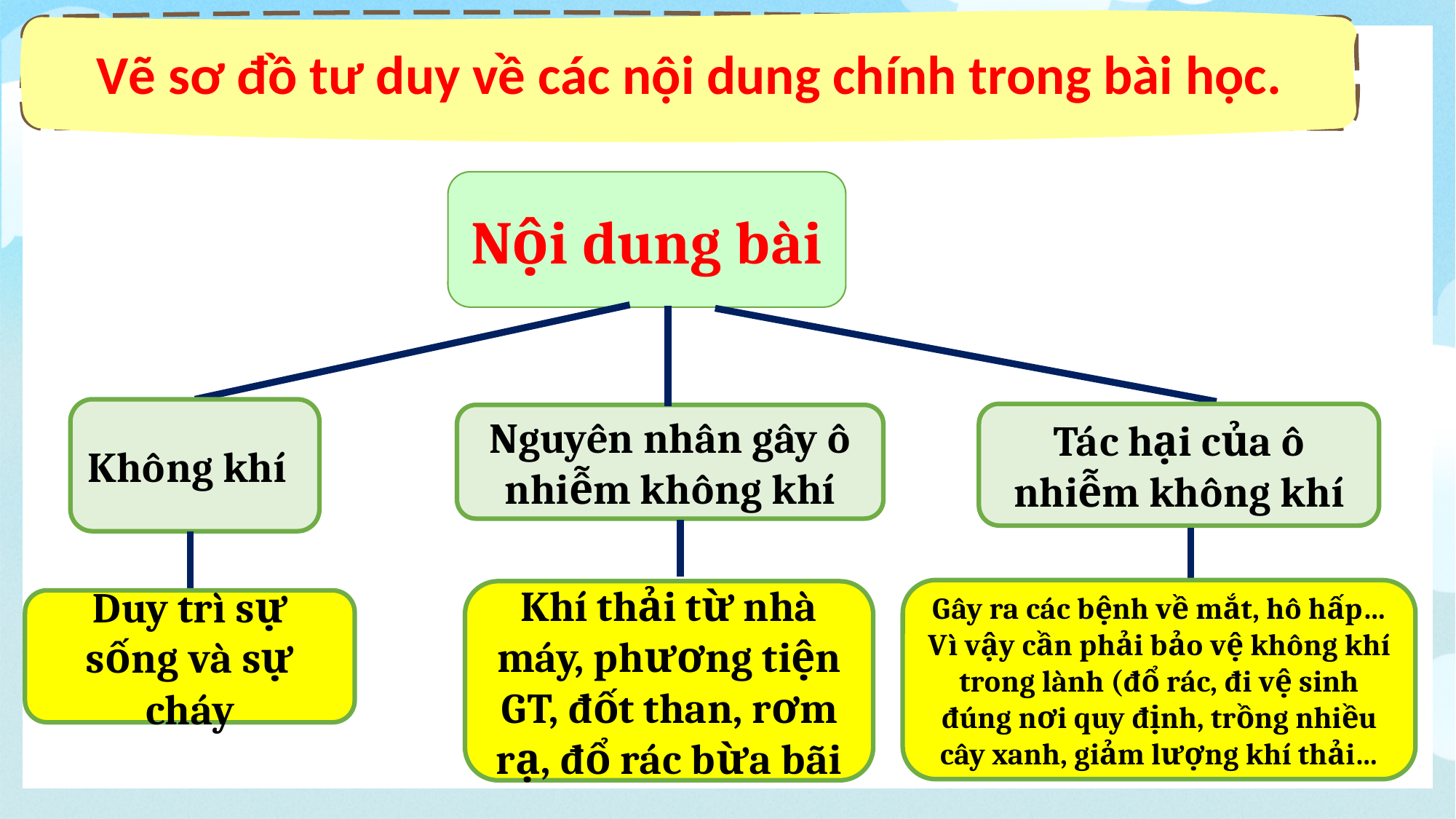

Vẽ sơ đồ tư duy về các nội dung chính trong bài học.
Nội dung bài
Không khí
Tác hại của ô nhiễm không khí
Nguyên nhân gây ô nhiễm không khí
Gây ra các bệnh về mắt, hô hấp… Vì vậy cần phải bảo vệ không khí trong lành (đổ rác, đi vệ sinh đúng nơi quy định, trồng nhiều cây xanh, giảm lượng khí thải…
Khí thải từ nhà máy, phương tiện GT, đốt than, rơm rạ, đổ rác bừa bãi
Duy trì sự sống và sự cháy